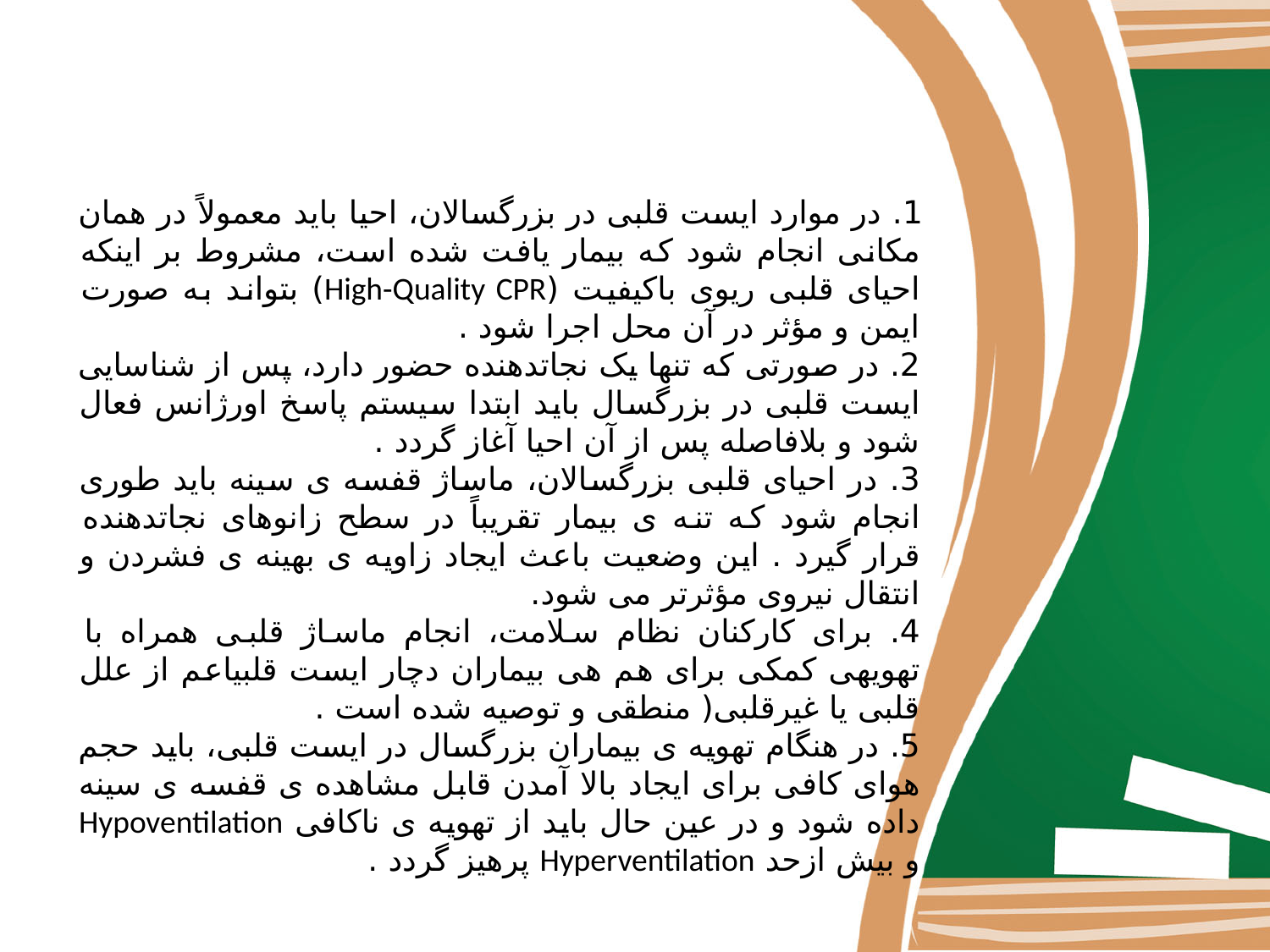

1. در موارد ایست قلبی در بزرگسالان، احیا باید معمولاً در همان مکانی انجام شود که بیمار یافت شده است، مشروط بر اینکه احیای قلبی ریوی باکیفیت (High-Quality CPR) بتواند به صورت ایمن و مؤثر در آن محل اجرا شود .
2. در صورتی که تنها یک نجاتدهنده حضور دارد، پس از شناسایی ایست قلبی در بزرگسال باید ابتدا سیستم پاسخ اورژانس فعال شود و بلافاصله پس از آن احیا آغاز گردد .
3. در احیای قلبی بزرگسالان، ماساژ قفسه ی سینه باید طوری انجام شود که تنه ی بیمار تقریباً در سطح زانوهای نجاتدهنده قرار گیرد . این وضعیت باعث ایجاد زاویه ی بهینه ی فشردن و انتقال نیروی مؤثرتر می شود.
4. برای کارکنان نظام سلامت، انجام ماساژ قلبی همراه با تهویهی کمکی برای هم هی بیماران دچار ایست قلبیاعم از علل قلبی یا غیرقلبی( منطقی و توصیه شده است .
5. در هنگام تهویه ی بیماران بزرگسال در ایست قلبی، باید حجم هوای کافی برای ایجاد بالا آمدن قابل مشاهده ی قفسه ی سینه داده شود و در عین حال باید از تهویه ی ناکافی Hypoventilation و بیش ازحد Hyperventilation پرهیز گردد .